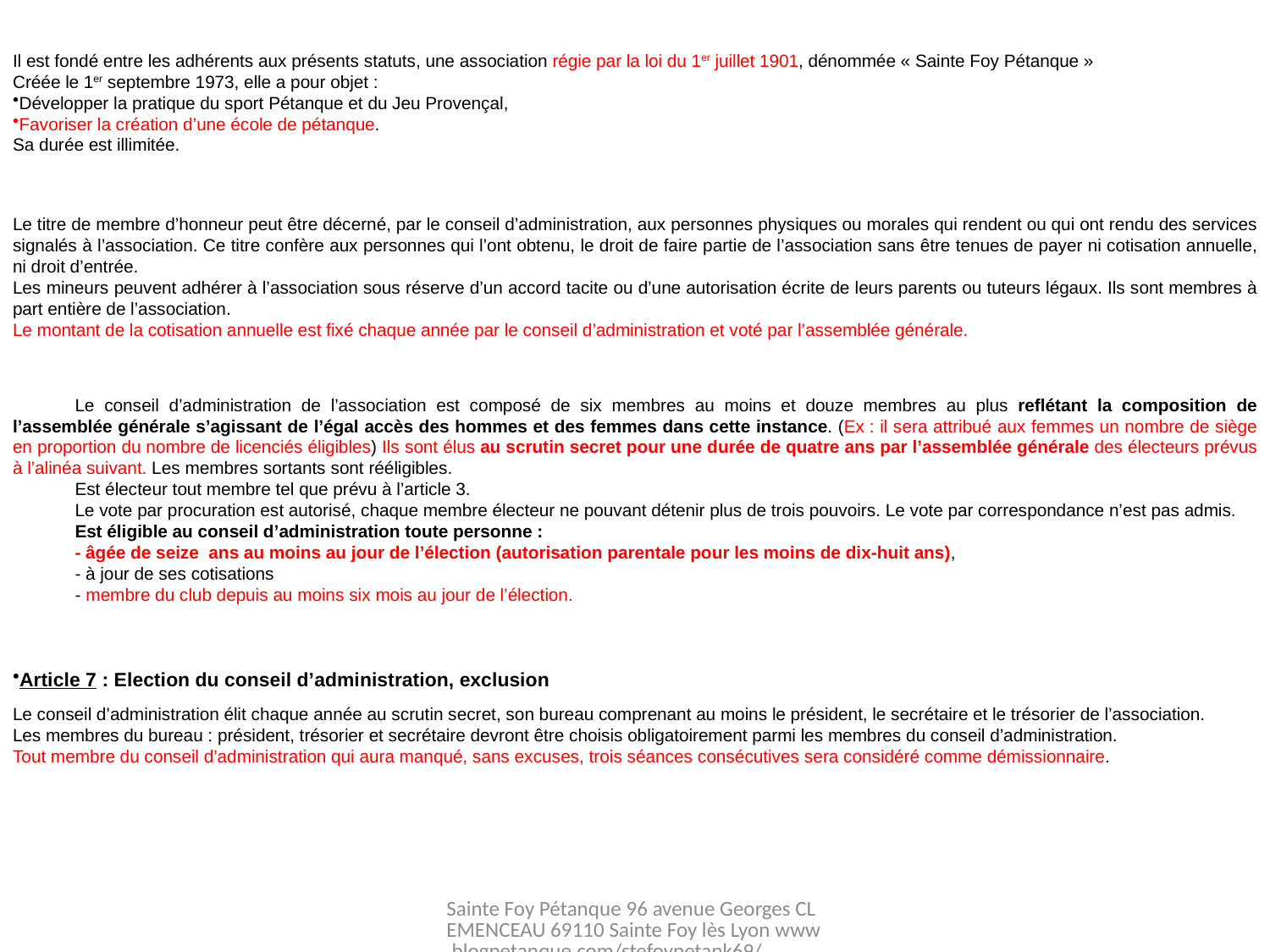

Il est fondé entre les adhérents aux présents statuts, une association régie par la loi du 1er juillet 1901, dénommée « Sainte Foy Pétanque »
Créée le 1er septembre 1973, elle a pour objet :
Développer la pratique du sport Pétanque et du Jeu Provençal,
Favoriser la création d’une école de pétanque.
Sa durée est illimitée.
Le titre de membre d’honneur peut être décerné, par le conseil d’administration, aux personnes physiques ou morales qui rendent ou qui ont rendu des services signalés à l’association. Ce titre confère aux personnes qui l’ont obtenu, le droit de faire partie de l’association sans être tenues de payer ni cotisation annuelle, ni droit d’entrée.
Les mineurs peuvent adhérer à l’association sous réserve d’un accord tacite ou d’une autorisation écrite de leurs parents ou tuteurs légaux. Ils sont membres à part entière de l’association.
Le montant de la cotisation annuelle est fixé chaque année par le conseil d’administration et voté par l’assemblée générale.
Le conseil d’administration de l’association est composé de six membres au moins et douze membres au plus reflétant la composition de l’assemblée générale s’agissant de l’égal accès des hommes et des femmes dans cette instance. (Ex : il sera attribué aux femmes un nombre de siège en proportion du nombre de licenciés éligibles) Ils sont élus au scrutin secret pour une durée de quatre ans par l’assemblée générale des électeurs prévus à l’alinéa suivant. Les membres sortants sont rééligibles.
Est électeur tout membre tel que prévu à l’article 3.
Le vote par procuration est autorisé, chaque membre électeur ne pouvant détenir plus de trois pouvoirs. Le vote par correspondance n’est pas admis.
Est éligible au conseil d’administration toute personne :
- âgée de seize  ans au moins au jour de l’élection (autorisation parentale pour les moins de dix-huit ans),
- à jour de ses cotisations
- membre du club depuis au moins six mois au jour de l’élection.
Article 7 : Election du conseil d’administration, exclusion

Le conseil d’administration élit chaque année au scrutin secret, son bureau comprenant au moins le président, le secrétaire et le trésorier de l’association.
Les membres du bureau : président, trésorier et secrétaire devront être choisis obligatoirement parmi les membres du conseil d’administration.
Tout membre du conseil d’administration qui aura manqué, sans excuses, trois séances consécutives sera considéré comme démissionnaire.

Sainte Foy Pétanque 96 avenue Georges CLEMENCEAU 69110 Sainte Foy lès Lyon www.blogpetanque.com/stefoypetank69/